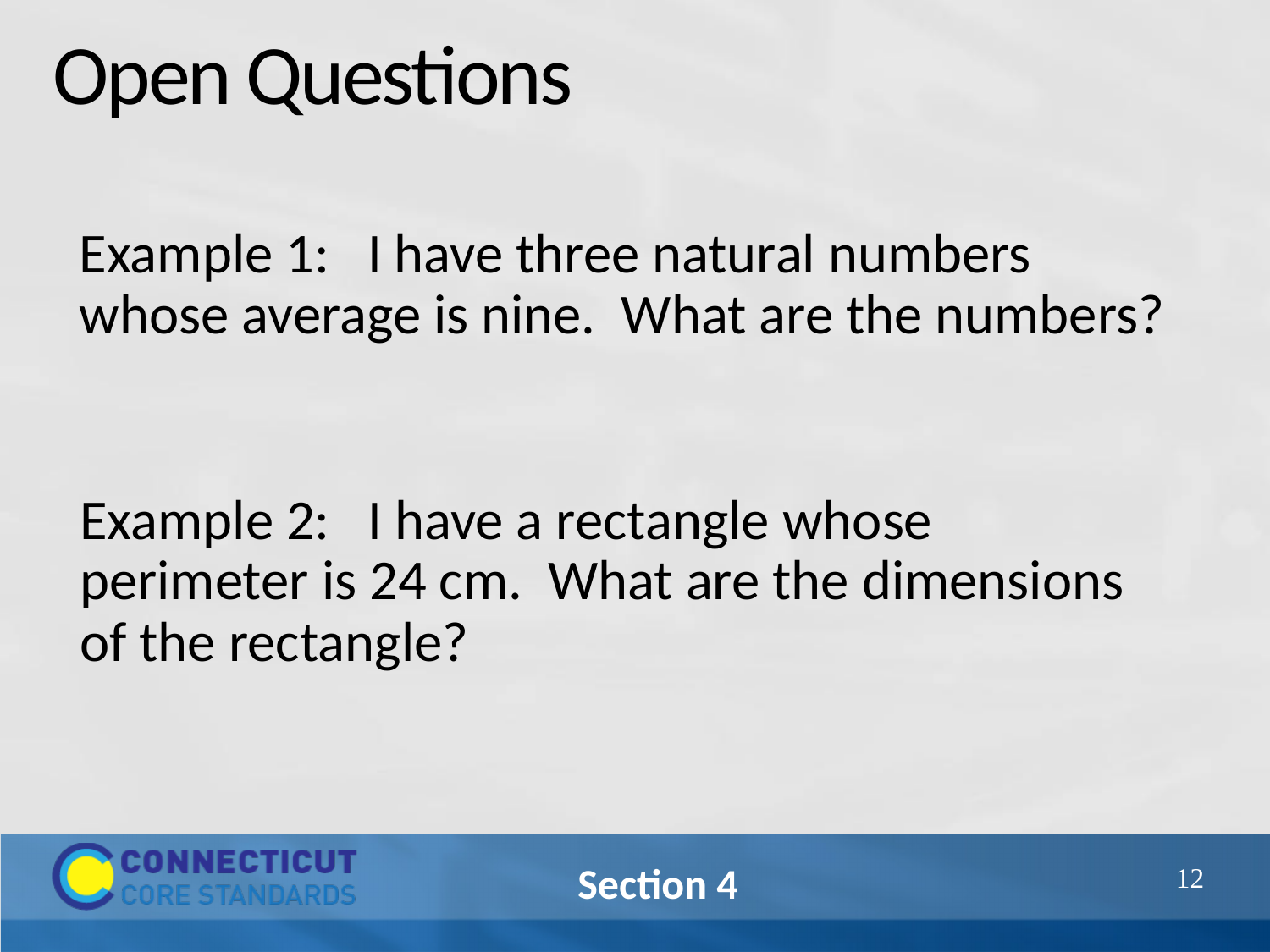

# Open Questions
Example 1:   I have three natural numbers whose average is nine.  What are the numbers?
Example 2:   I have a rectangle whose perimeter is 24 cm.  What are the dimensions of the rectangle?

12